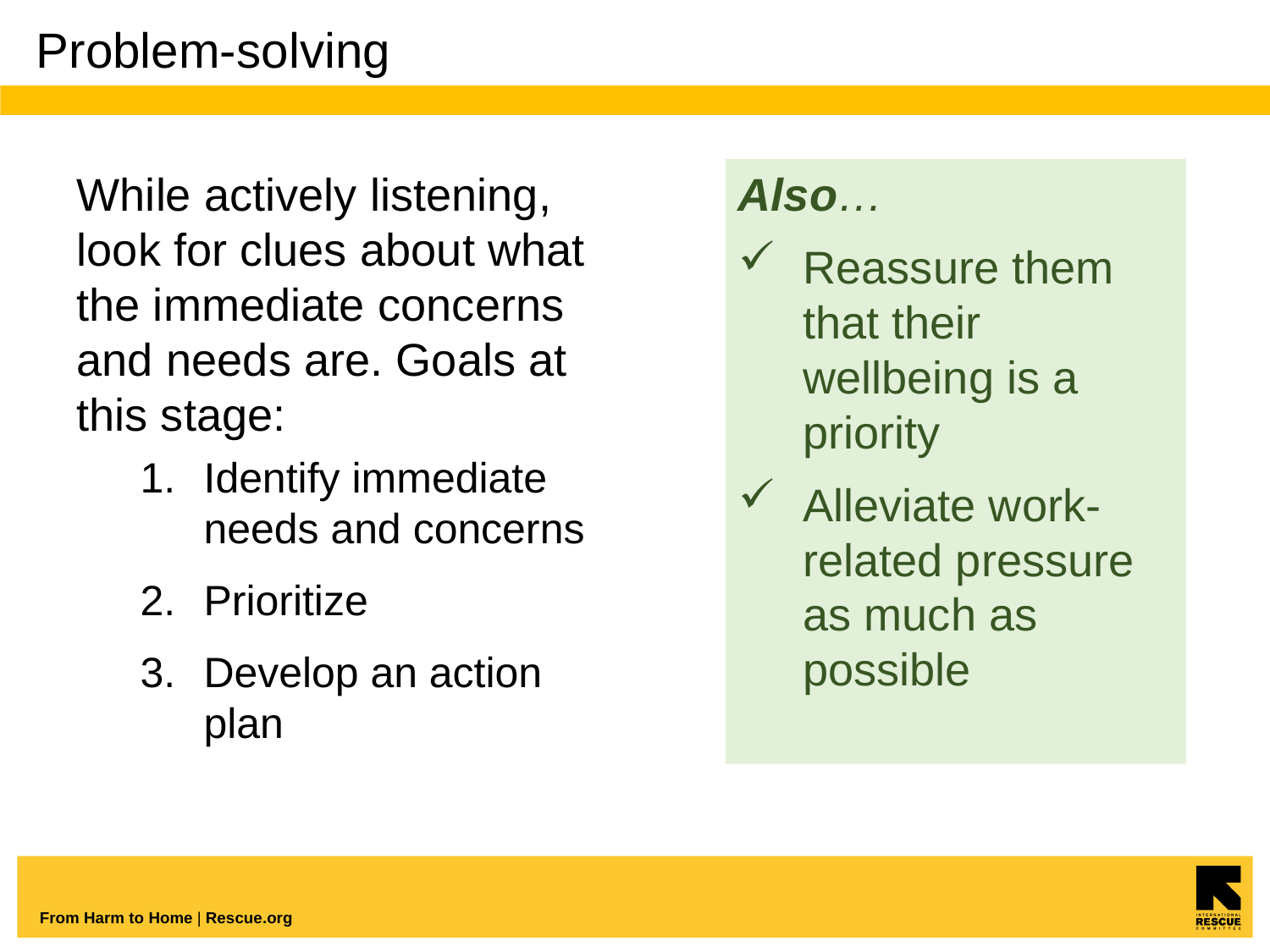

# Problem-solving
While actively listening, look for clues about what the immediate concerns and needs are. Goals at this stage:
Identify immediate needs and concerns
Prioritize
Develop an action plan

Also…
Reassure them that their wellbeing is a priority
Alleviate work-related pressure as much as possible